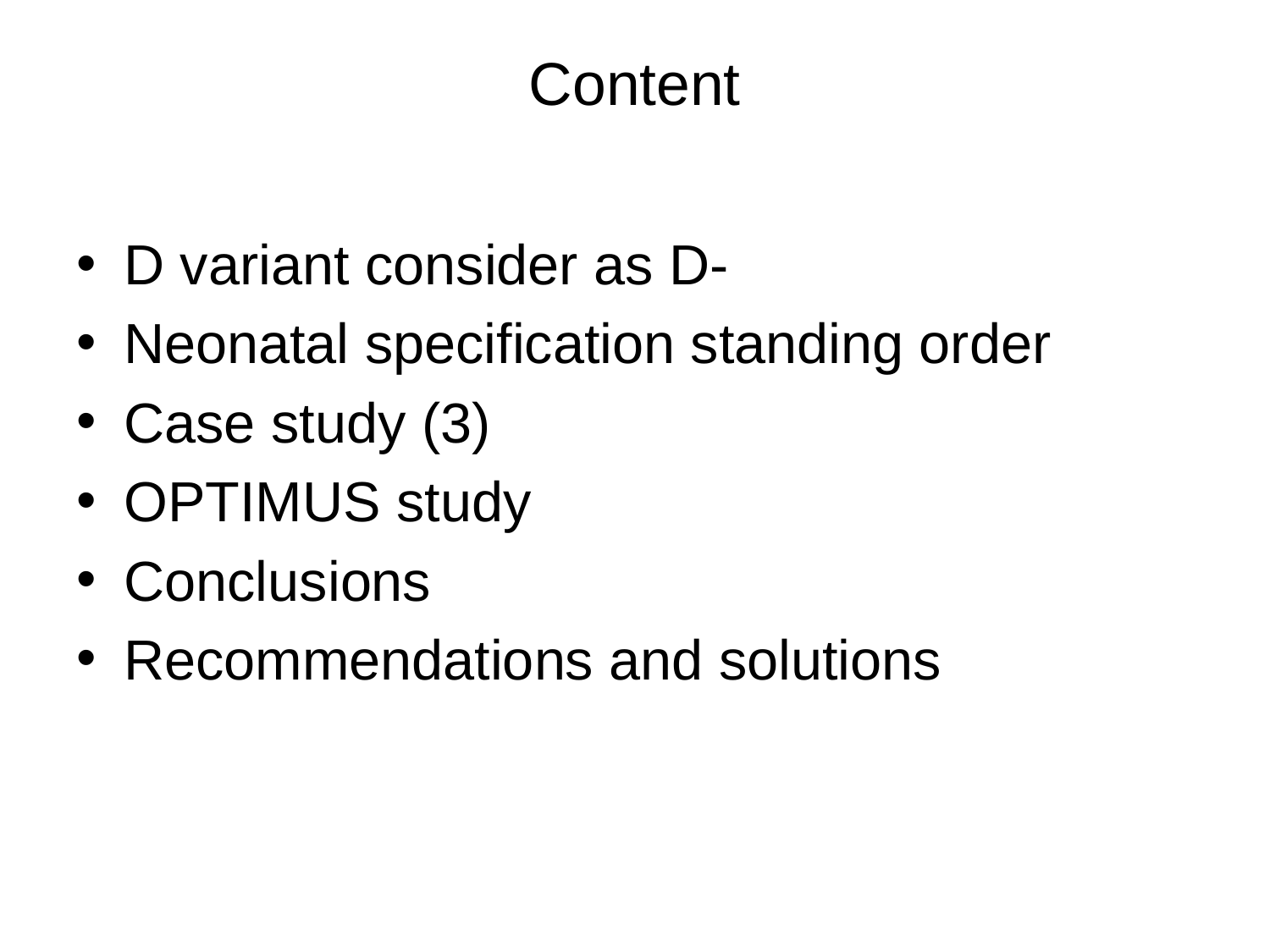

# Content
D variant consider as D-
Neonatal specification standing order
Case study (3)
OPTIMUS study
Conclusions
Recommendations and solutions